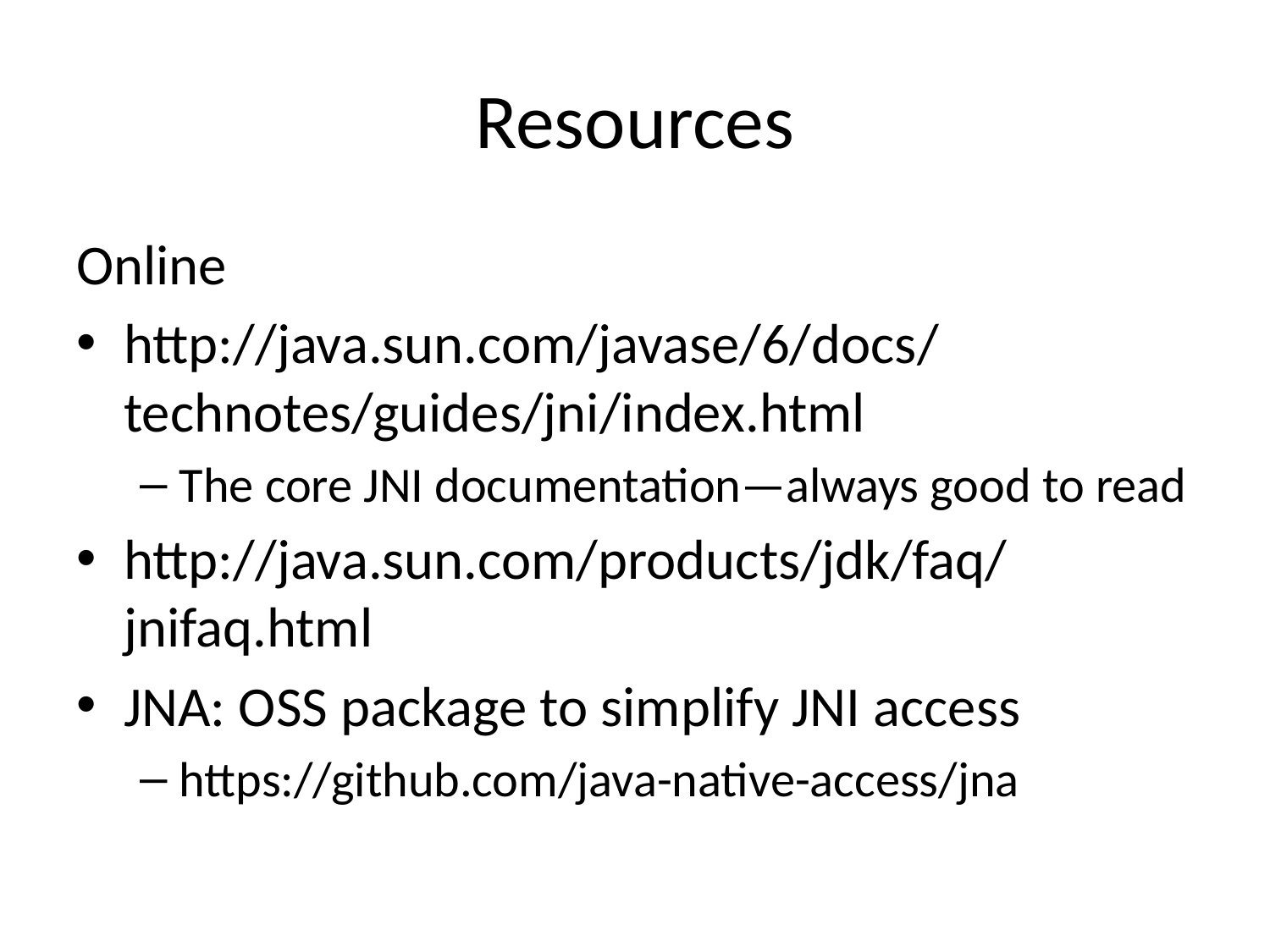

# Resources
Online
http://java.sun.com/javase/6/docs/technotes/guides/jni/index.html
The core JNI documentation—always good to read
http://java.sun.com/products/jdk/faq/jnifaq.html
JNA: OSS package to simplify JNI access
https://github.com/java-native-access/jna